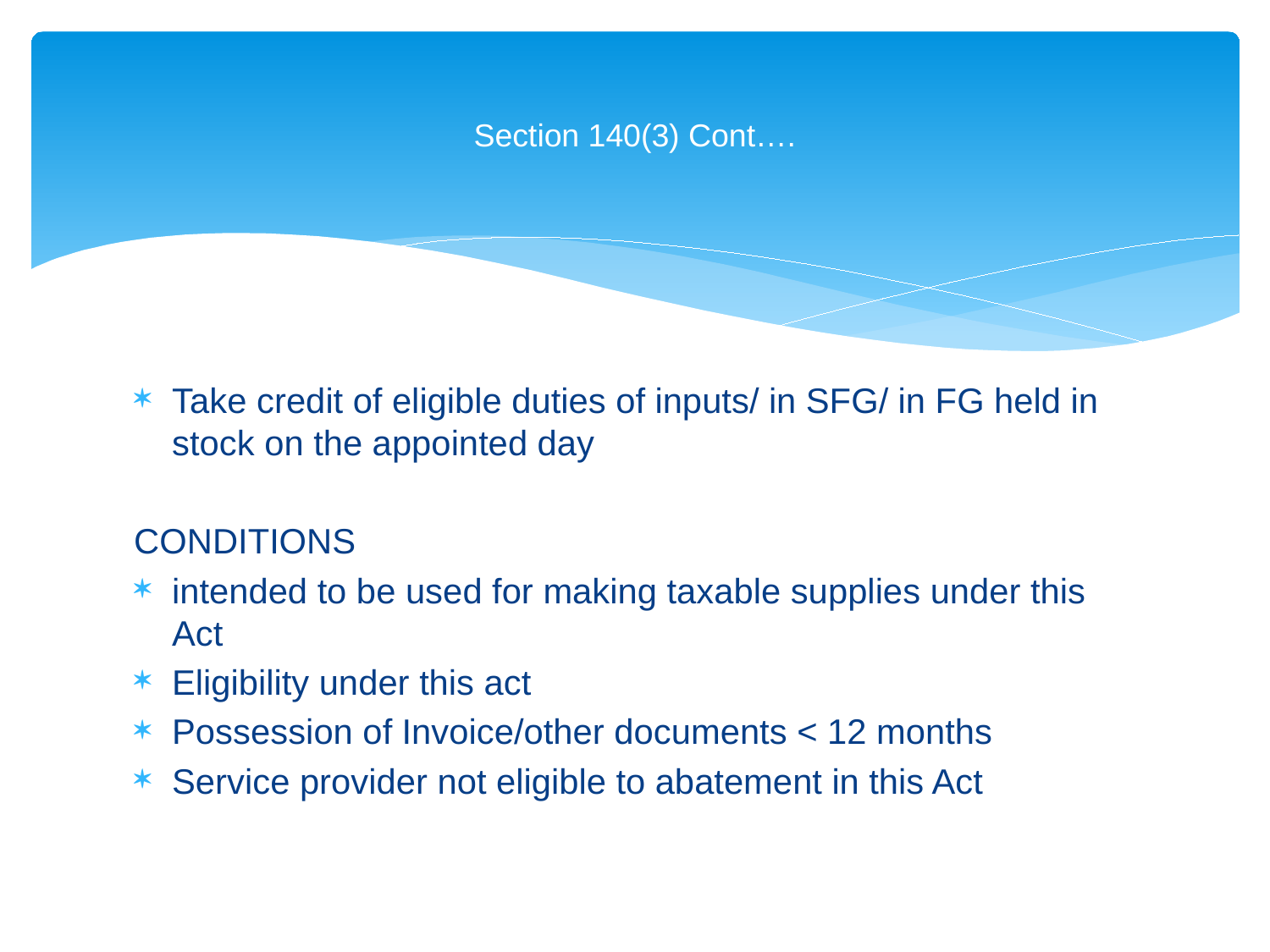

# Section 140(3) Cont….
Take credit of eligible duties of inputs/ in SFG/ in FG held in stock on the appointed day

CONDITIONS
intended to be used for making taxable supplies under this Act
Eligibility under this act
Possession of Invoice/other documents < 12 months
Service provider not eligible to abatement in this Act